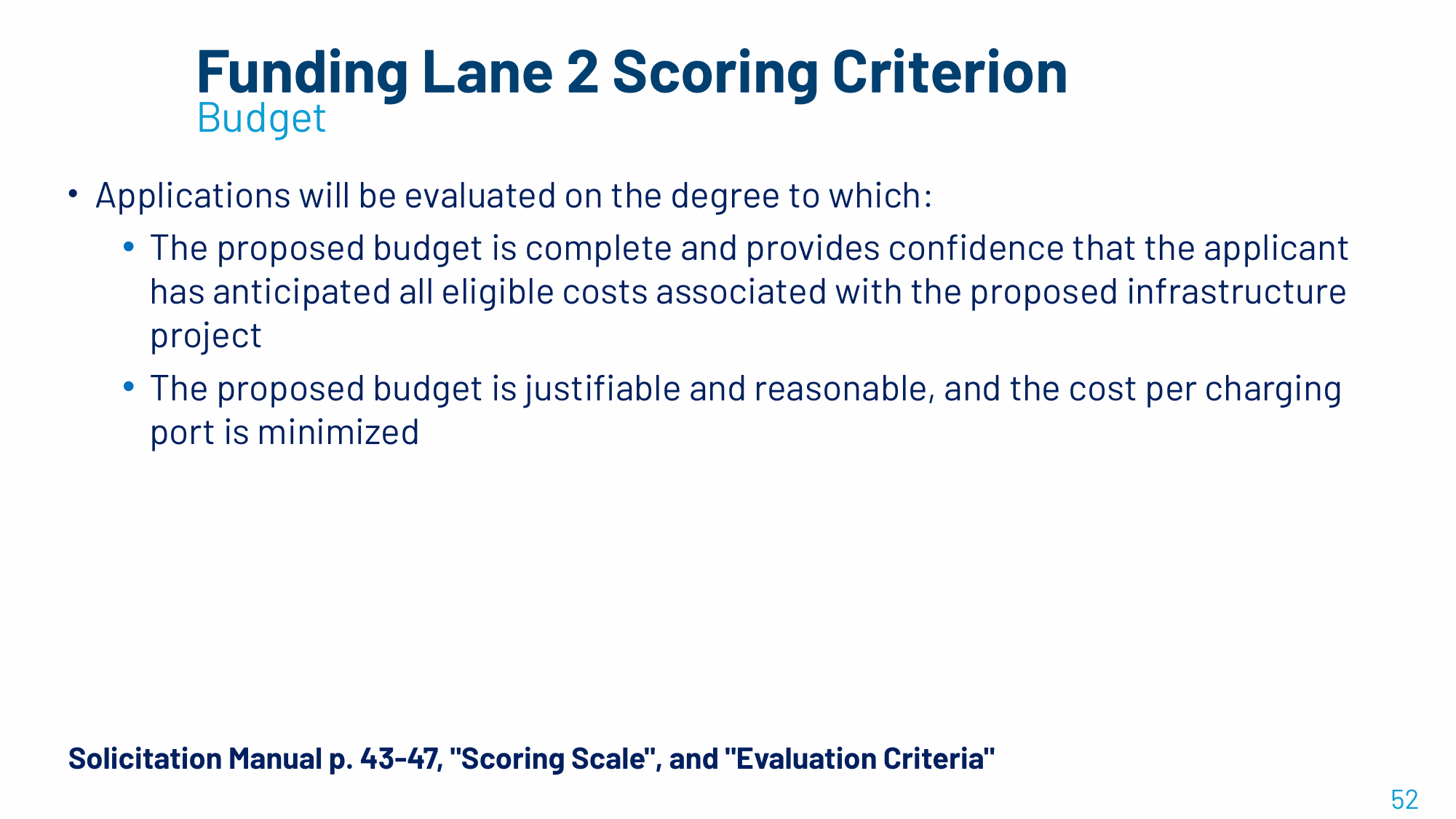

Funding Lane 2 Scoring Criterion
Budget
Applications will be evaluated on the degree to which:​
The proposed budget is complete and provides confidence that the applicant has anticipated all eligible costs associated with the proposed infrastructure project
The proposed budget is justifiable and reasonable, and the cost per charging port is minimized
Solicitation Manual p. 43-47, "Scoring Scale", and "Evaluation Criteria"
52